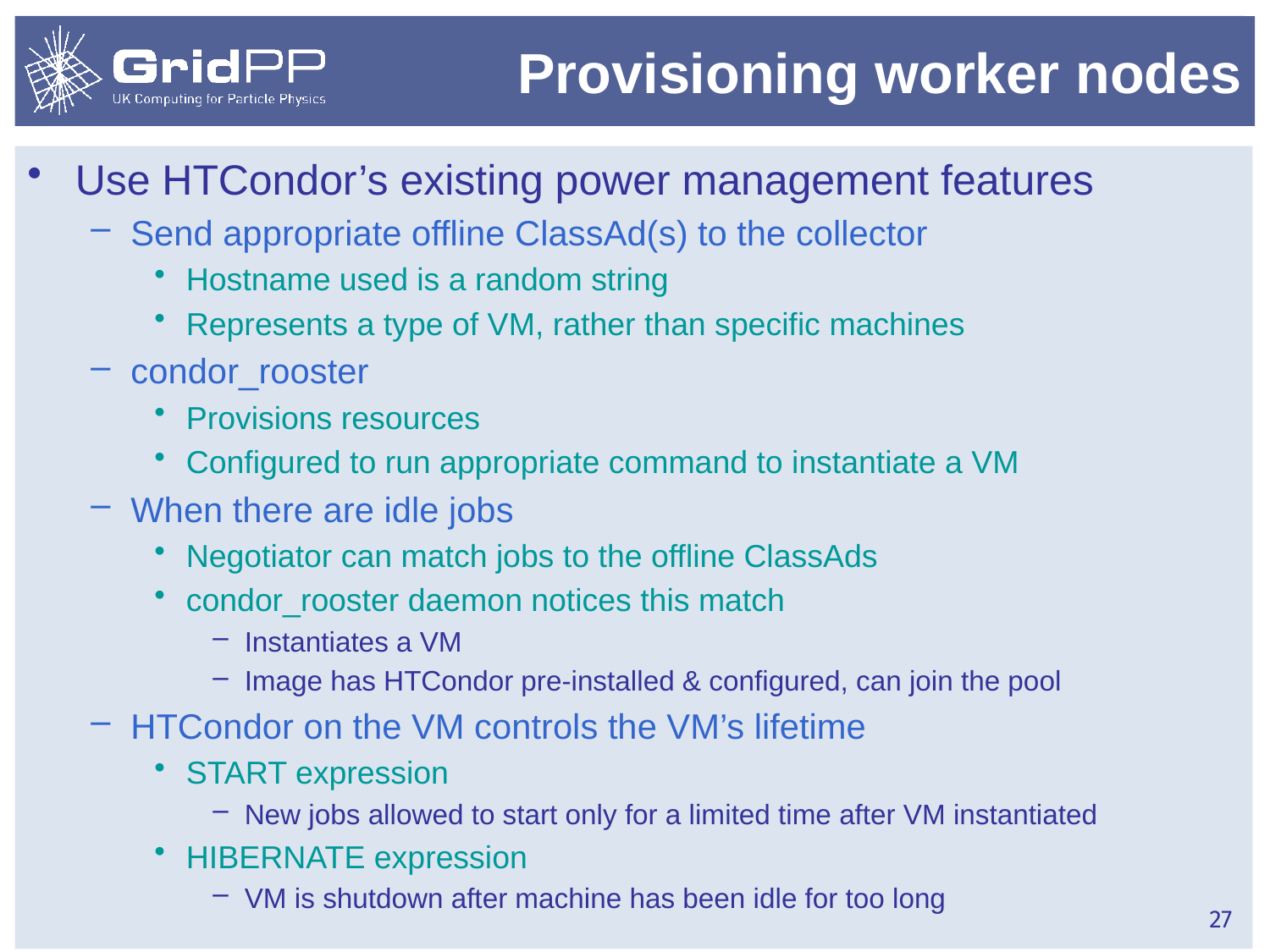

# Provisioning worker nodes
Use HTCondor’s existing power management features
Send appropriate offline ClassAd(s) to the collector
Hostname used is a random string
Represents a type of VM, rather than specific machines
condor_rooster
Provisions resources
Configured to run appropriate command to instantiate a VM
When there are idle jobs
Negotiator can match jobs to the offline ClassAds
condor_rooster daemon notices this match
Instantiates a VM
Image has HTCondor pre-installed & configured, can join the pool
HTCondor on the VM controls the VM’s lifetime
START expression
New jobs allowed to start only for a limited time after VM instantiated
HIBERNATE expression
VM is shutdown after machine has been idle for too long
27